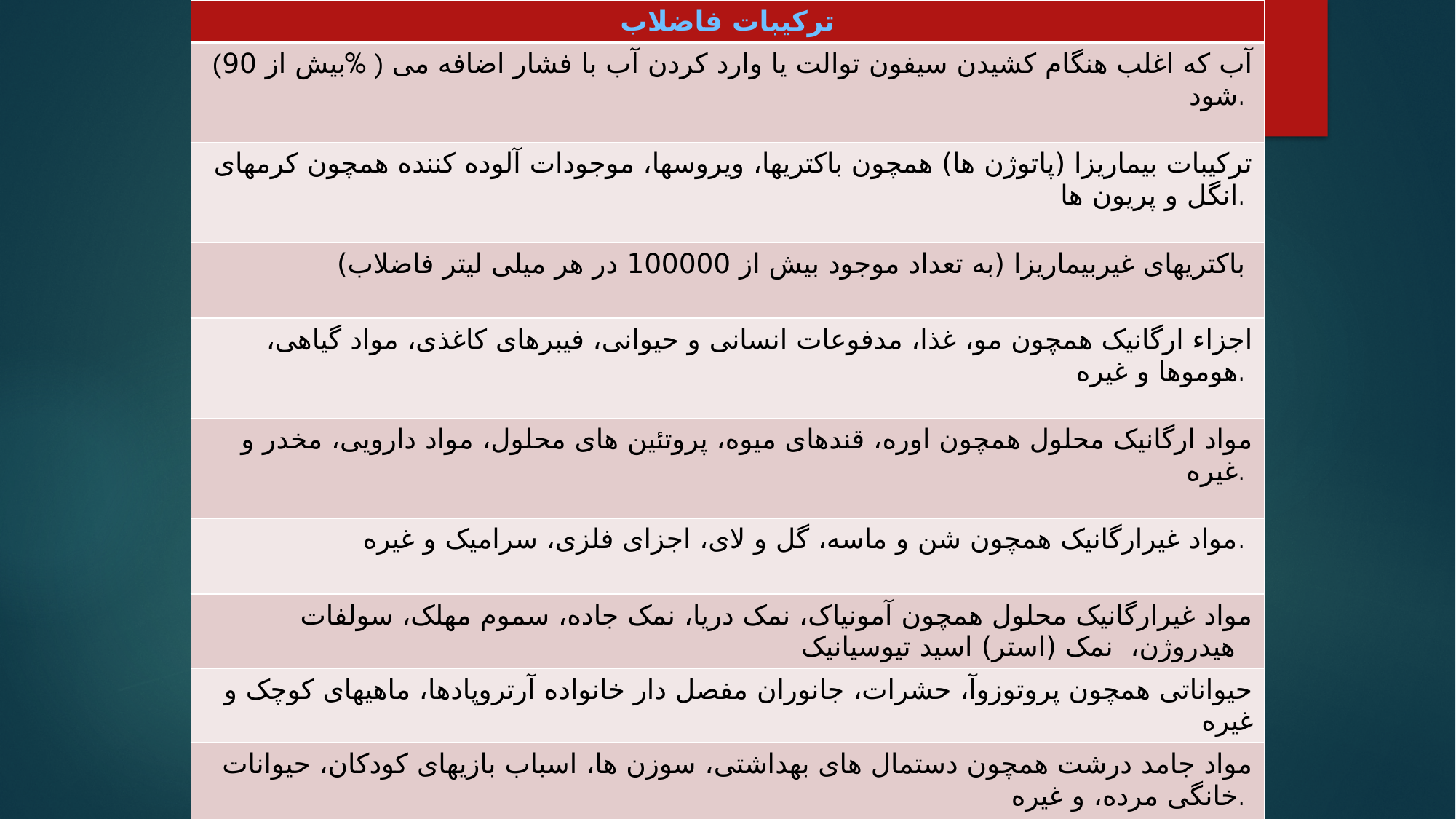

| ترکیبات فاضلاب |
| --- |
| (بیش از 90% ) آب که اغلب هنگام کشیدن سیفون توالت یا وارد کردن آب با فشار اضافه می شود. |
| ترکیبات بیماریزا (پاتوژن ها) همچون باکتریها، ویروسها، موجودات آلوده کننده همچون کرمهای انگل و پریون ها. |
| باکتریهای غیربیماریزا (به تعداد موجود بیش از 100000 در هر میلی لیتر فاضلاب) |
| اجزاء ارگانیک همچون مو، غذا، مدفوعات انسانی و حیوانی، فیبرهای کاغذی، مواد گیاهی، هوموها و غیره. |
| مواد ارگانیک محلول همچون اوره، قندهای میوه، پروتئین های محلول، مواد دارویی، مخدر و غیره. |
| مواد غیرارگانیک همچون شن و ماسه، گل و لای، اجزای فلزی، سرامیک و غیره. |
| مواد غیرارگانیک محلول همچون آمونیاک، نمک دریا، نمک جاده، سموم مهلک، سولفات هیدروژن،  نمک (استر) اسید تیوسیانیک |
| حیواناتی همچون پروتوزوآ، حشرات، جانوران مفصل دار خانواده آرتروپادها، ماهیهای کوچک و غیره |
| مواد جامد درشت همچون دستمال های بهداشتی، سوزن ها، اسباب بازیهای کودکان، حیوانات خانگی مرده، و غیره. |
| گازهایی همچون سولفات هیدروژن، کربن دی اکسید، متان وغیره. |
| داروهای سمی همچون آفت کش ها، سموم، علف کش ها و غیره. |